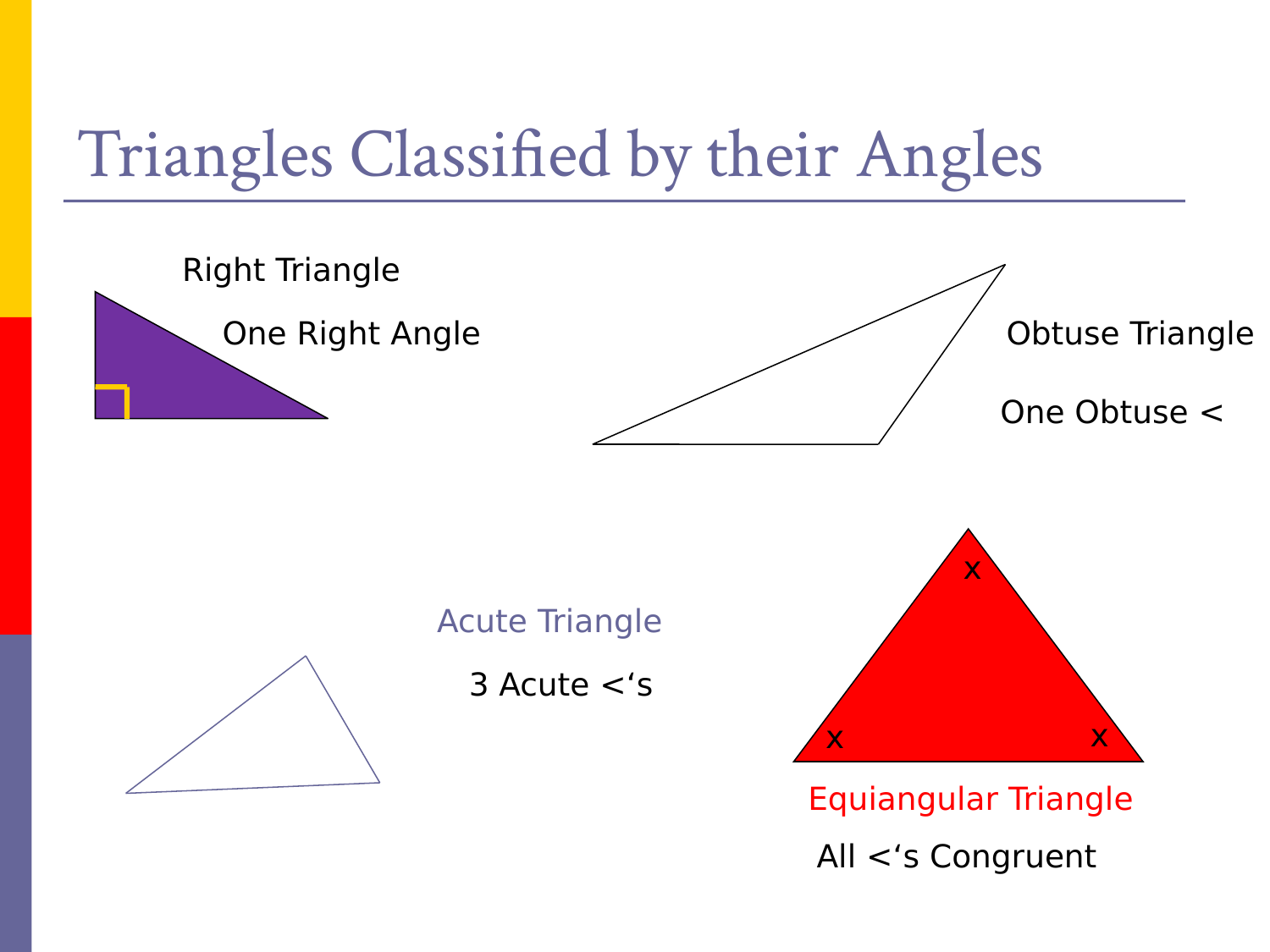

# Triangles Classified by their Angles
Right Triangle

One Right Angle
Obtuse Triangle
One Obtuse <

x
Acute Triangle

3 Acute <‘s
x
x
Equiangular Triangle

All <‘s Congruent